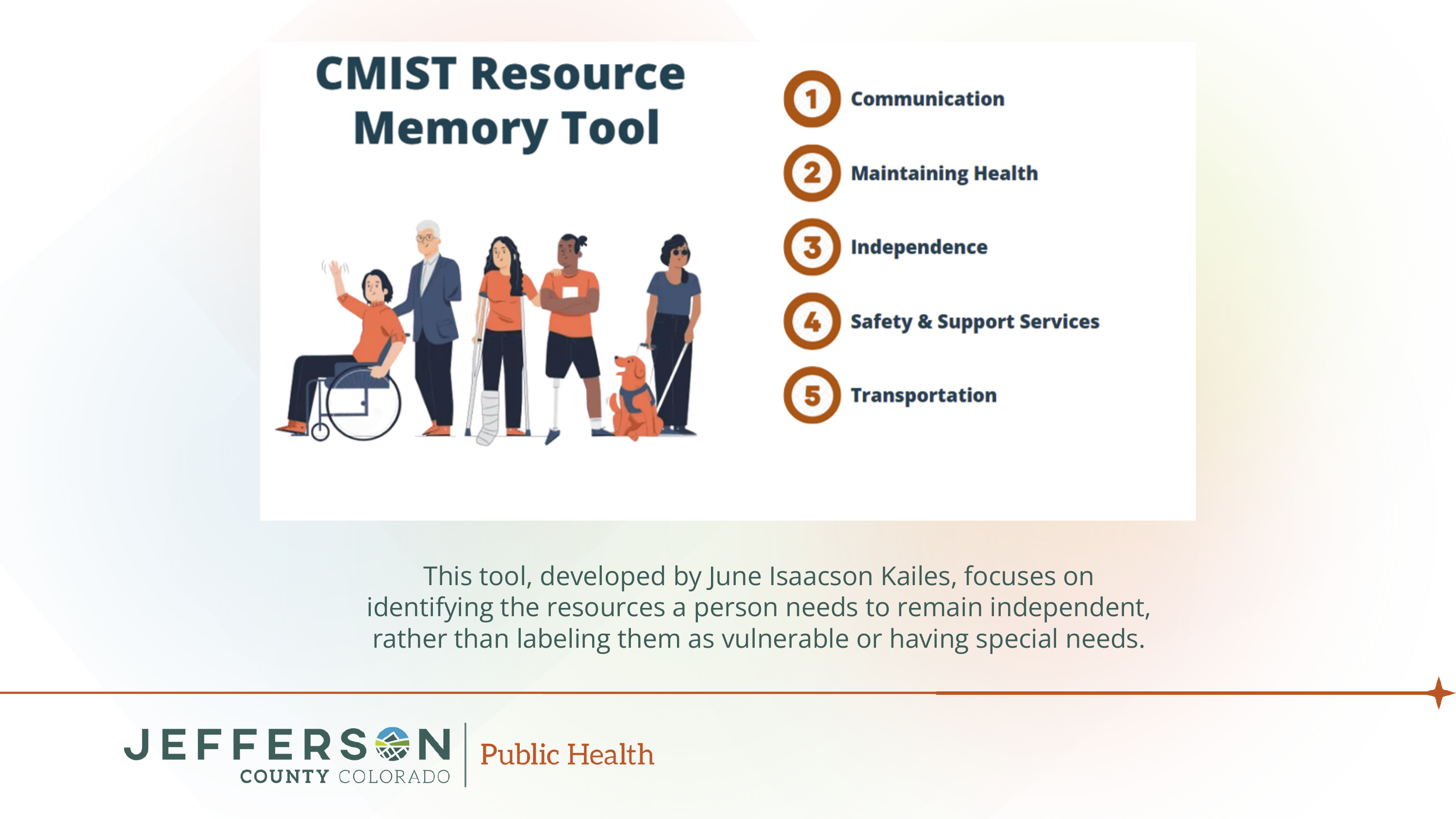

This tool, developed by June Isaacson Kailes, focuses on identifying the resources a person needs to remain independent, rather than labeling them as vulnerable or having special needs.